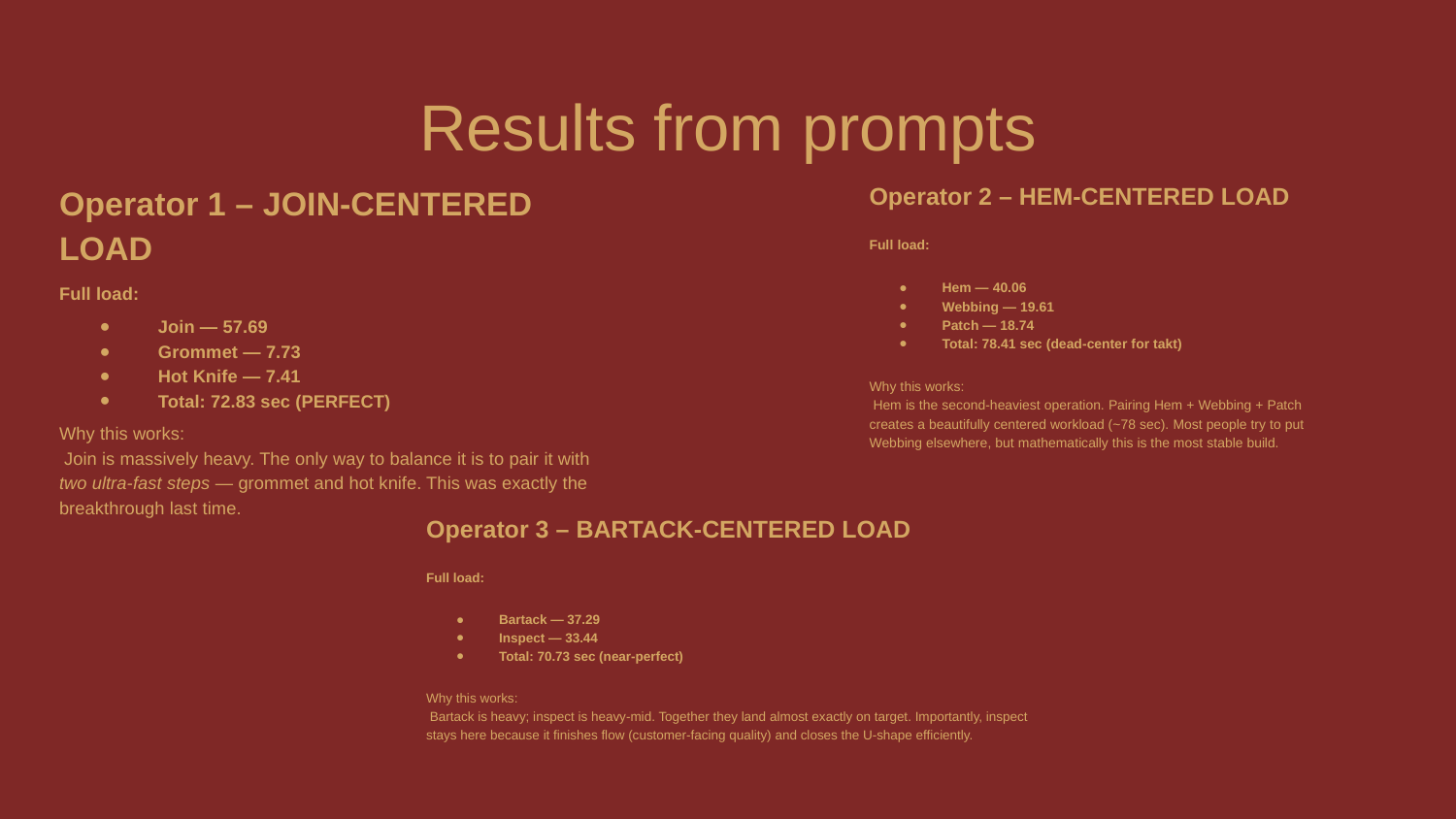

# Results from prompts

Operator 1 – JOIN-CENTERED LOAD
Full load:
Join — 57.69
Grommet — 7.73
Hot Knife — 7.41
Total: 72.83 sec (PERFECT)
Why this works:
 Join is massively heavy. The only way to balance it is to pair it with two ultra-fast steps — grommet and hot knife. This was exactly the breakthrough last time.

Operator 2 – HEM-CENTERED LOAD
Full load:
Hem — 40.06
Webbing — 19.61
Patch — 18.74
Total: 78.41 sec (dead-center for takt)
Why this works:
 Hem is the second-heaviest operation. Pairing Hem + Webbing + Patch creates a beautifully centered workload (~78 sec). Most people try to put Webbing elsewhere, but mathematically this is the most stable build.
Operator 3 – BARTACK-CENTERED LOAD
Full load:
Bartack — 37.29
Inspect — 33.44
Total: 70.73 sec (near-perfect)
Why this works:
 Bartack is heavy; inspect is heavy-mid. Together they land almost exactly on target. Importantly, inspect stays here because it finishes flow (customer-facing quality) and closes the U-shape efficiently.